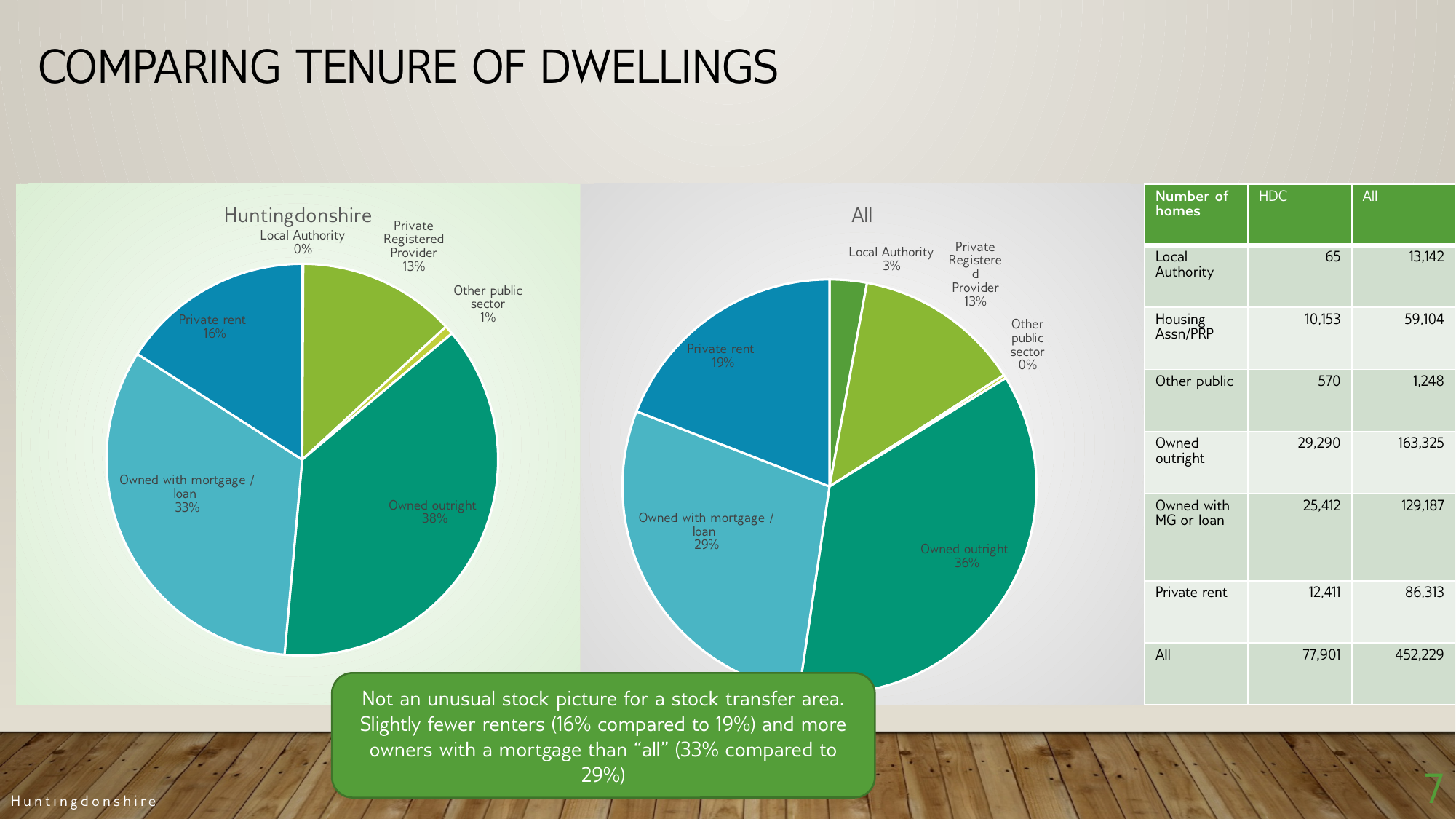

Comparing TENURE OF DWELLINGS

### Chart:

| Category | Huntingdonshire |
|---|---|
| Local Authority | 65.0 |
| Private Registered Provider | 10153.0 |
| Other public sector | 570.0 |
| Owned outright  | 29290.0 |
| Owned with mortgage / loan  | 25412.0 |
| Private rent  | 12411.0 |

### Chart:

| Category | All |
|---|---|
| Local Authority | 13142.0 |
| Private Registered Provider | 59014.0 |
| Other public sector | 1248.0 |
| Owned outright  | 163325.0 |
| Owned with mortgage / loan  | 129187.0 |
| Private rent  | 86313.0 |
| Number of homes | HDC | All |
| --- | --- | --- |
| Local Authority | 65 | 13,142 |
| Housing Assn/PRP | 10,153 | 59,104 |
| Other public | 570 | 1,248 |
| Owned outright | 29,290 | 163,325 |
| Owned with MG or loan | 25,412 | 129,187 |
| Private rent | 12,411 | 86,313 |
| All | 77,901 | 452,229 |
Not an unusual stock picture for a stock transfer area. Slightly fewer renters (16% compared to 19%) and more owners with a mortgage than “all” (33% compared to 29%)
7
Huntingdonshire